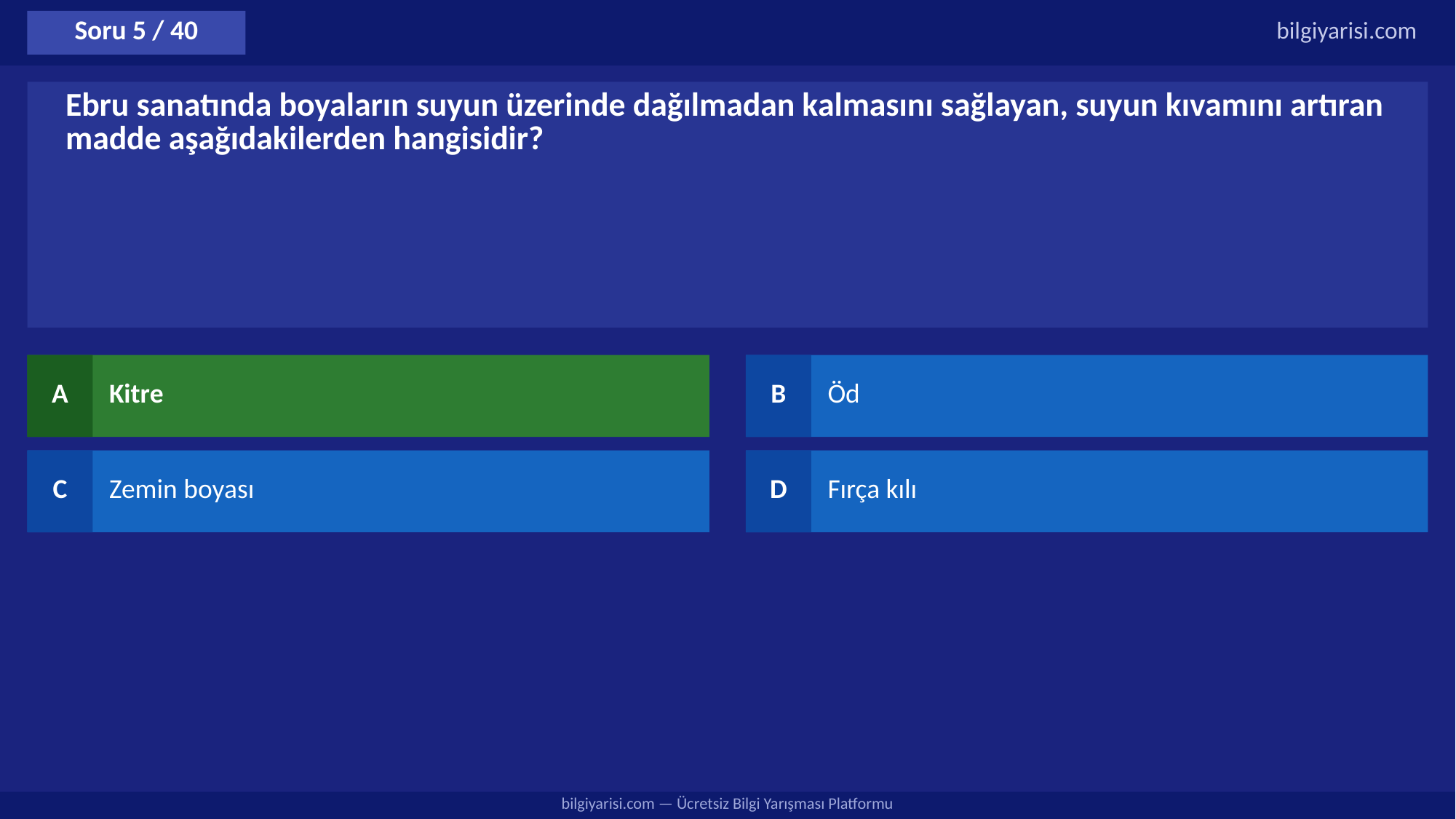

Soru 5 / 40
bilgiyarisi.com

Ebru sanatında boyaların suyun üzerinde dağılmadan kalmasını sağlayan, suyun kıvamını artıran madde aşağıdakilerden hangisidir?

A
Kitre

B
Öd

C
Zemin boyası

D
Fırça kılı
bilgiyarisi.com — Ücretsiz Bilgi Yarışması Platformu